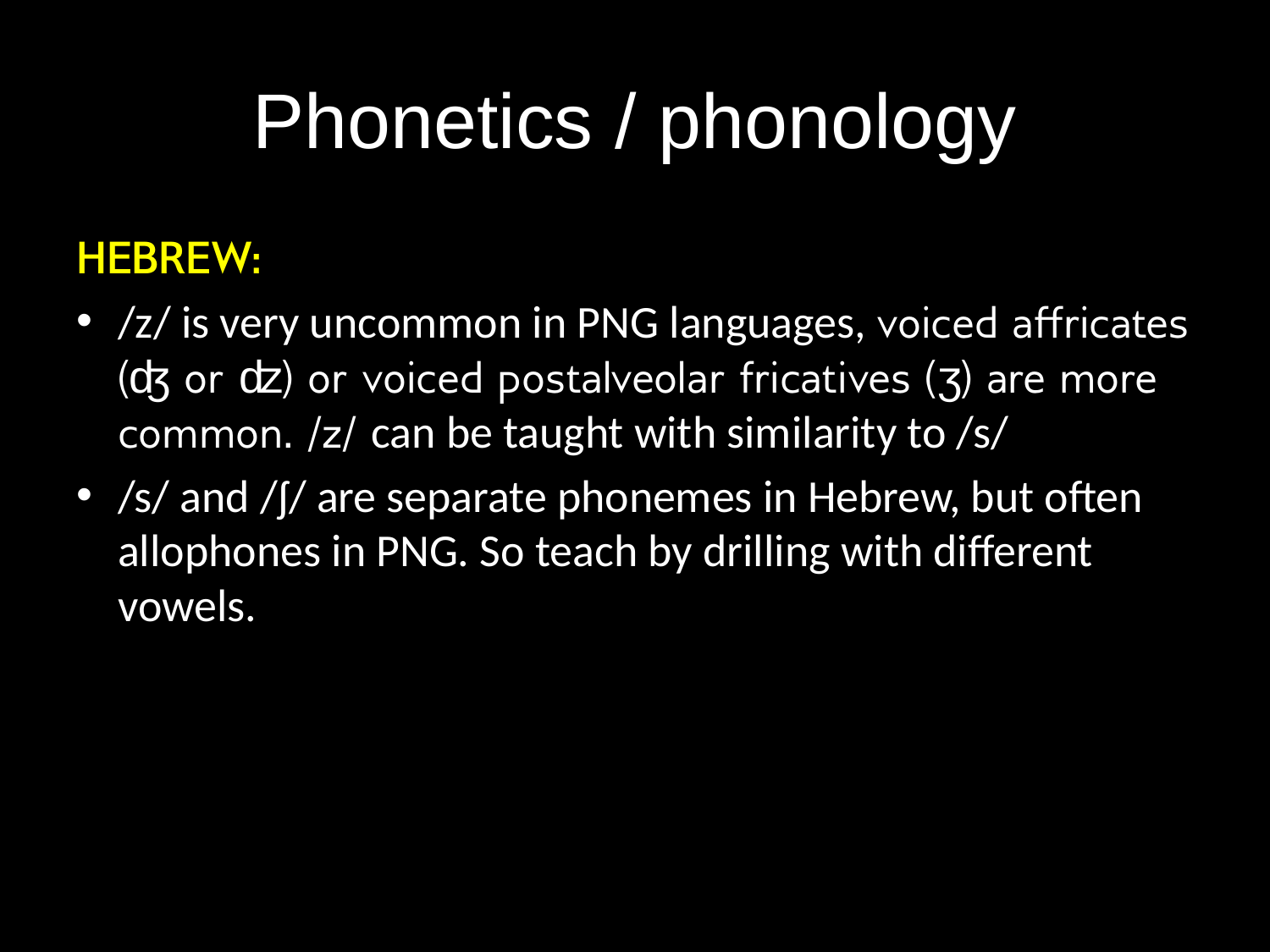

# Phonetics / phonology
HEBREW:
/z/ is very uncommon in PNG languages, voiced affricates (ʤ or ʣ) or voiced postalveolar fricatives (ʒ) are more common. /z/ can be taught with similarity to /s/
/s/ and /ʃ/ are separate phonemes in Hebrew, but often allophones in PNG. So teach by drilling with different vowels.